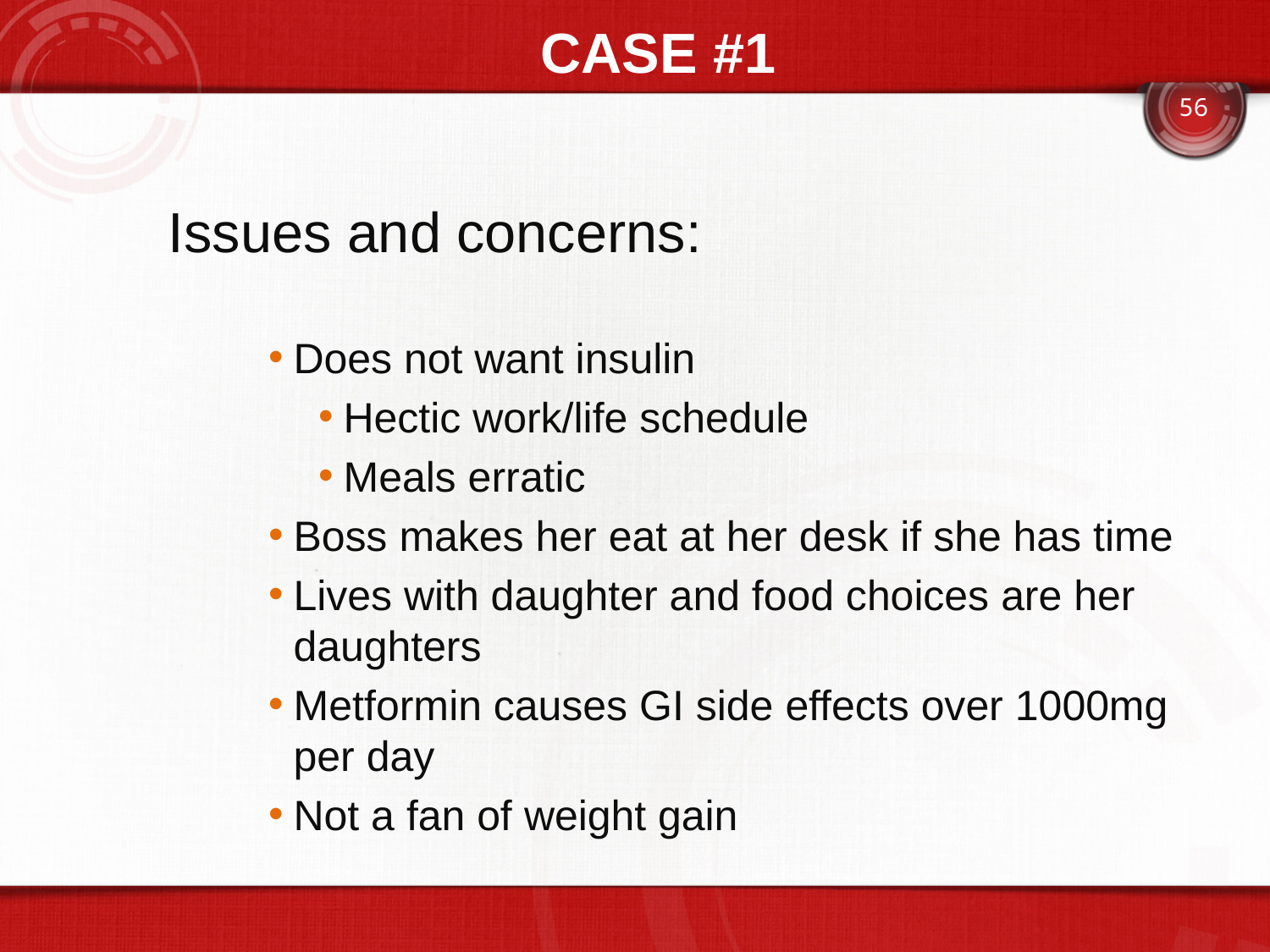

# Case #1
56
Issues and concerns:

Does not want insulin
Hectic work/life schedule
Meals erratic
Boss makes her eat at her desk if she has time
Lives with daughter and food choices are her daughters
Metformin causes GI side effects over 1000mg per day
Not a fan of weight gain